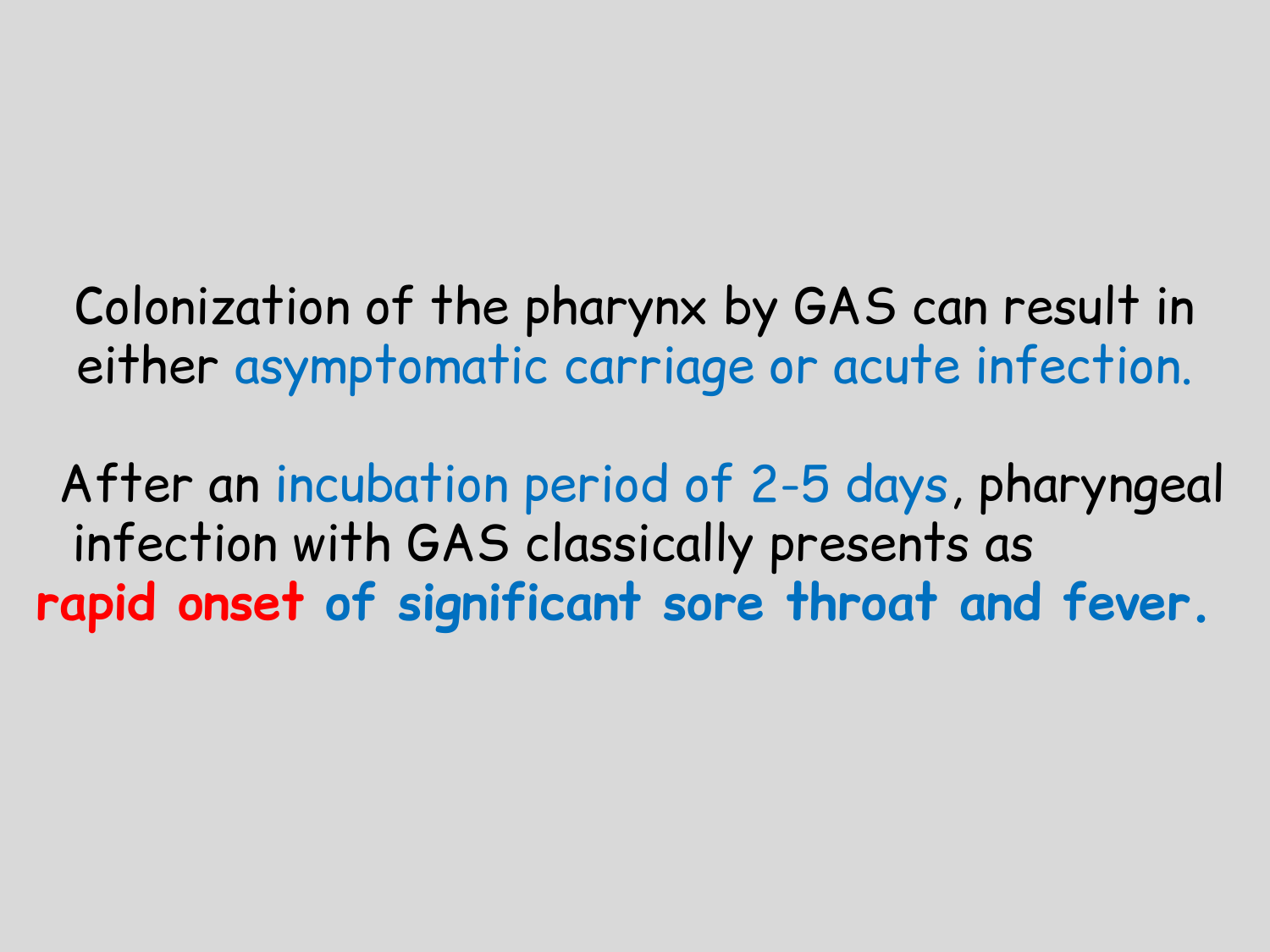

Colonization of the pharynx by GAS can result in either asymptomatic carriage or acute infection.

 After an incubation period of 2-5 days, pharyngeal infection with GAS classically presents as            rapid onset of significant sore throat and fever.